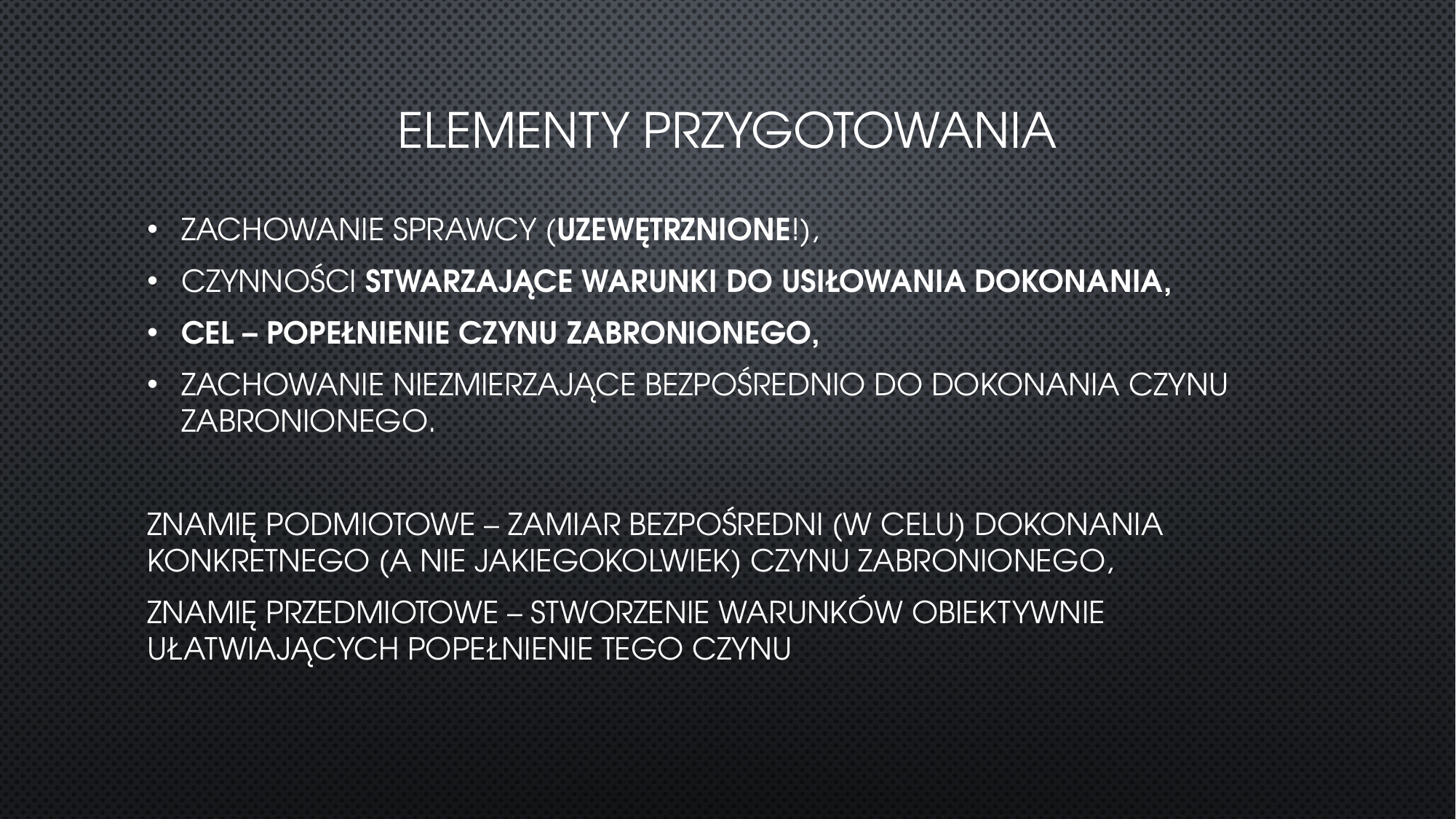

# Elementy przygotowania
Zachowanie sprawcy (uzewętrznione!),
Czynności stwarzające warunki do usiłowania dokonania,
Cel – popełnienie czynu zabronionego,
Zachowanie niezmierzające bezpośrednio do dokonania czynu zabronionego.

Znamię podmiotowe – zamiar bezpośredni (W CELU) dokonania konkretnego (a nie jakiegokolwiek) czynu zabronionego,
Znamię przedmiotowe – stworzenie warunków obiektywnie ułatwiających popełnienie tego czynu